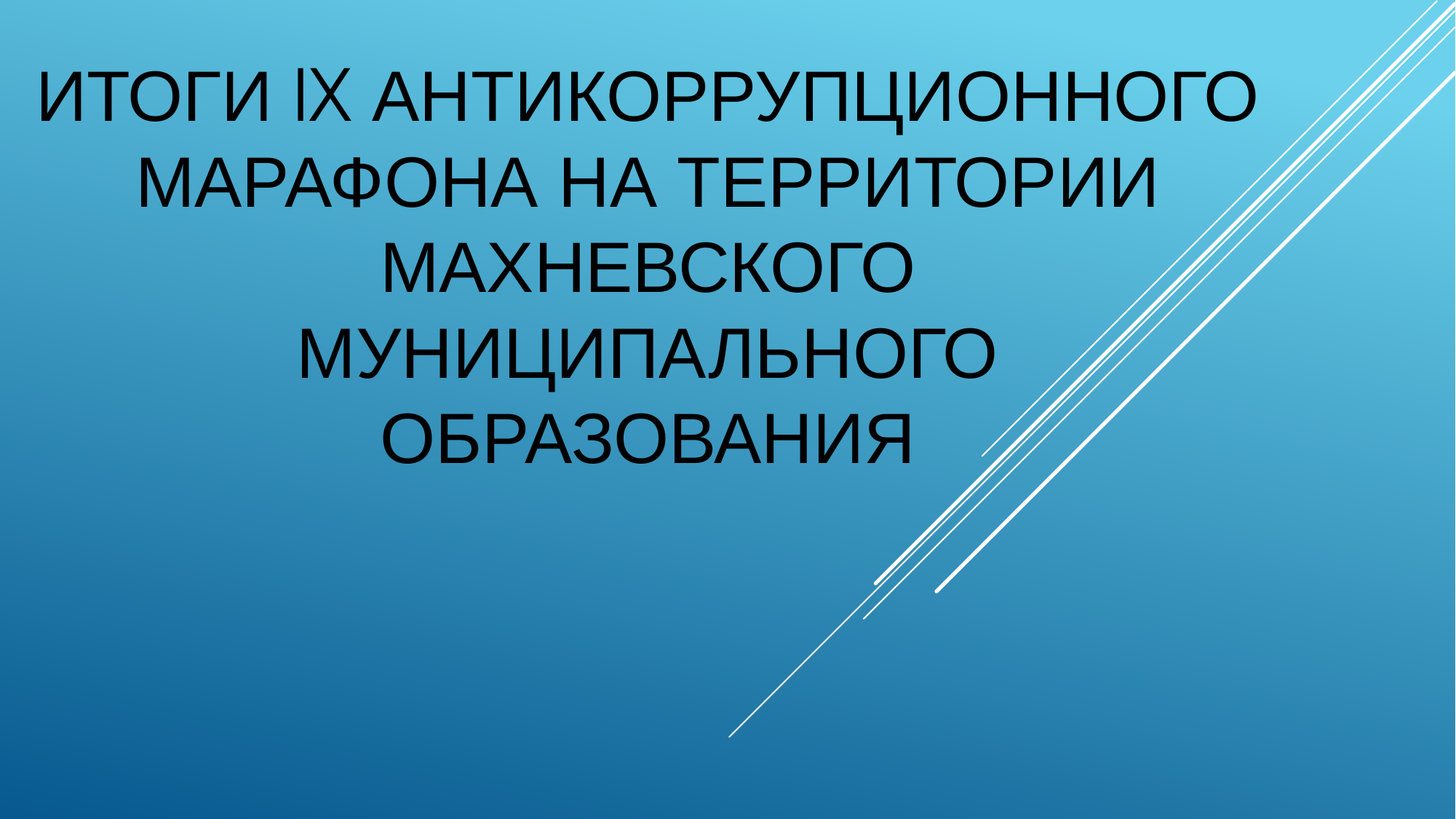

# Итоги IX Антикоррупционного марафона на территории Махневского муниципального образования